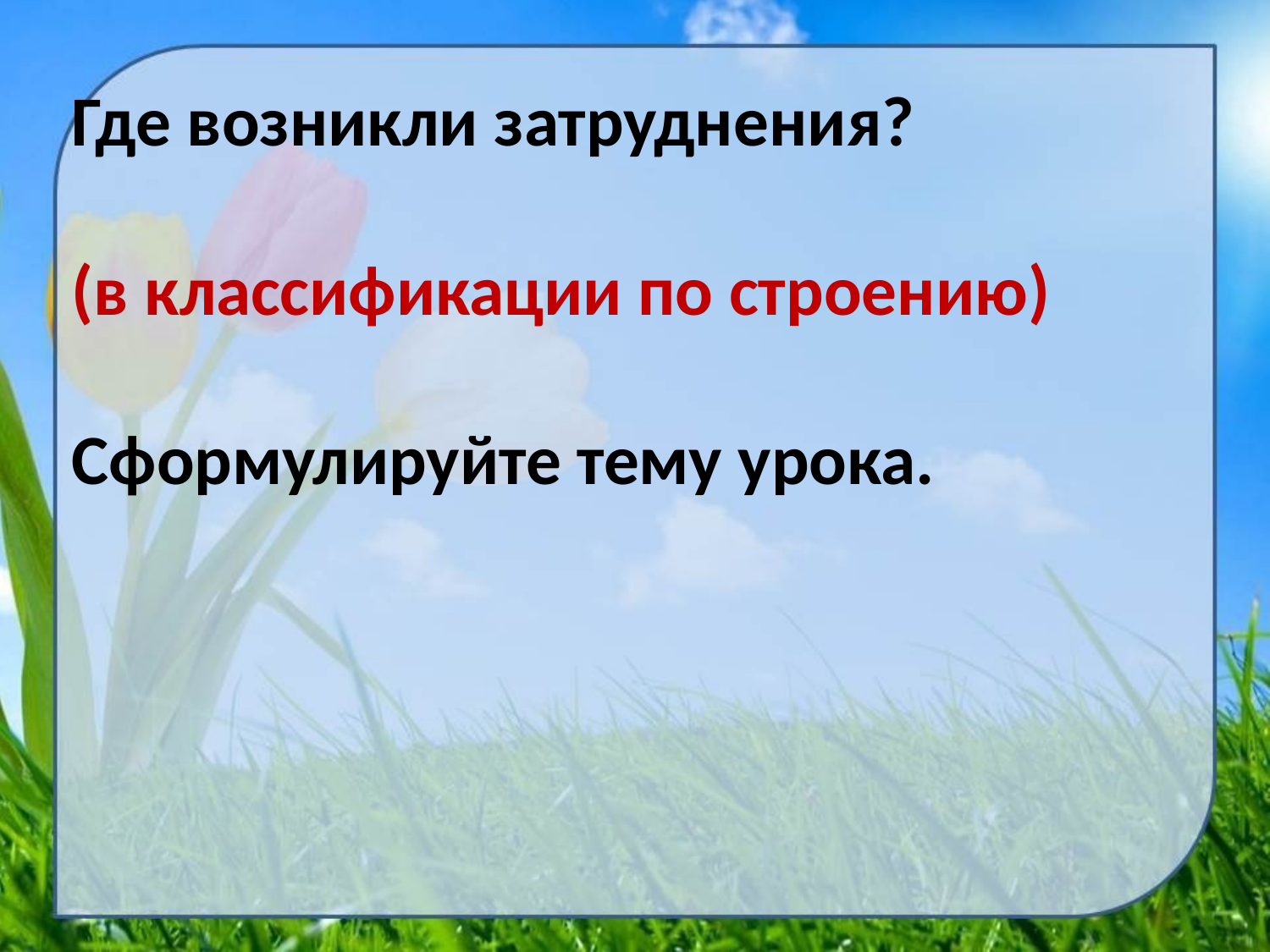

Где возникли затруднения?

(в классификации по строению)

Сформулируйте тему урока.